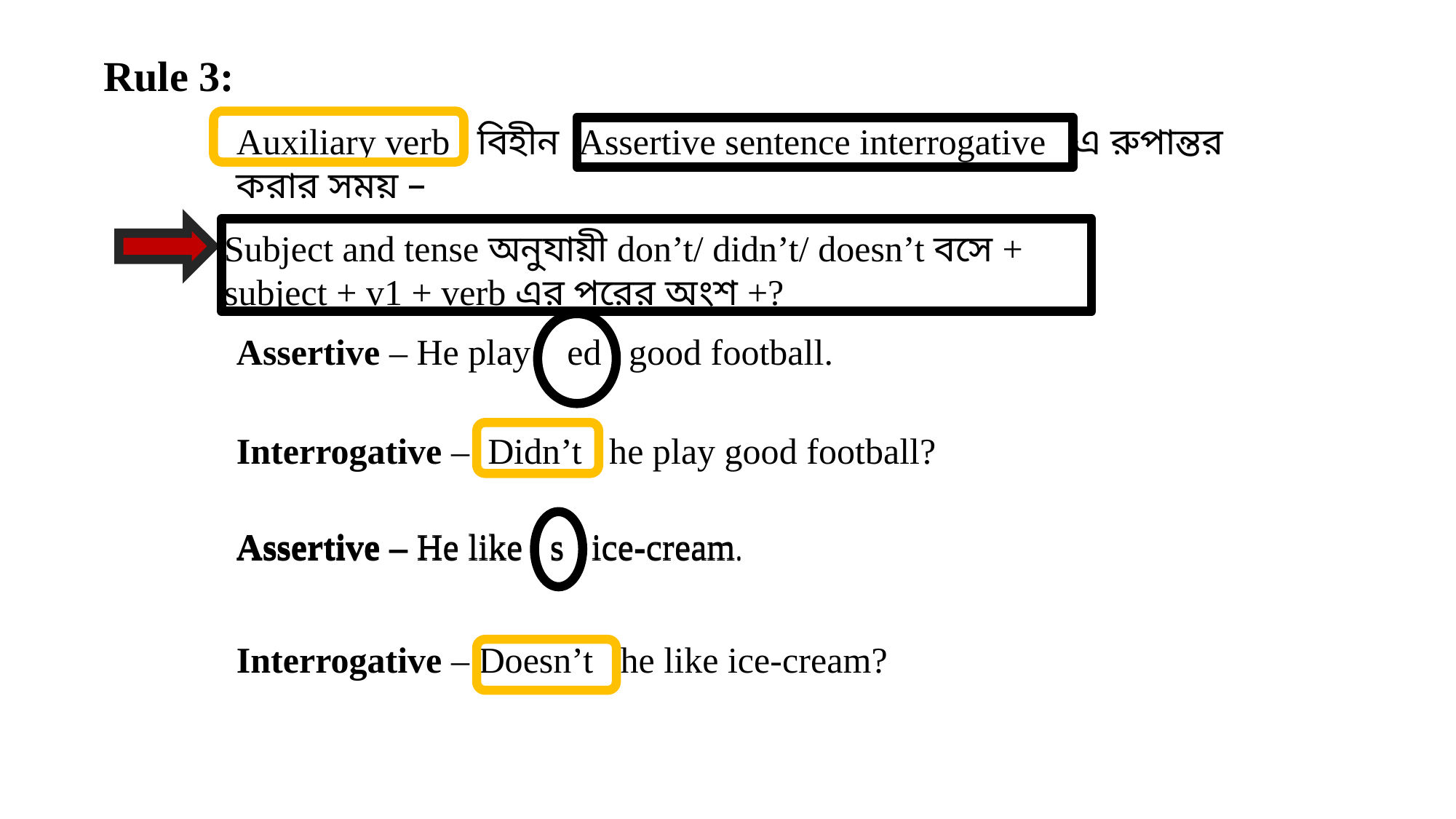

Rule 3:

Auxiliary verb   বিহীন  Assertive sentence interrogative   এ রুপান্তর করার সময় –

Subject and tense অনুযায়ী don’t/ didn’t/ doesn’t বসে + subject + v1 + verb এর পরের অংশ +?

Assertive – He play    ed   good football.
Interrogative –  Didn’t   he play good football?

Assertive – He like   s   ice-cream.
Assertive – He like   s   ice-cream.
Interrogative – Doesn’t   he like ice-cream?